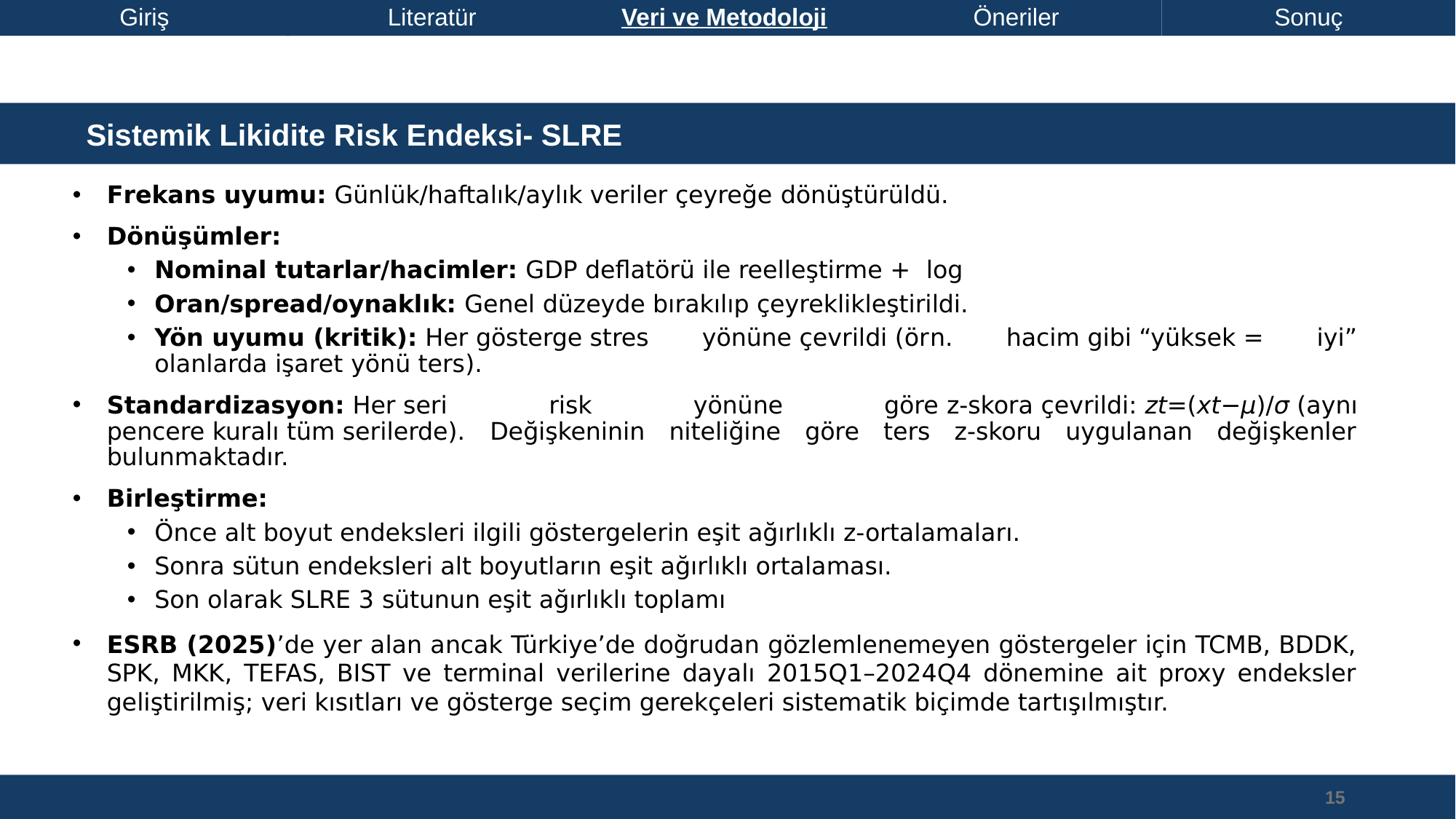

Literatür
Giriş
Veri ve Metodoloji
Öneriler
Sonuç
         Sistemik Likidite Risk Endeksi- SLRE
Frekans uyumu: Günlük/haftalık/aylık veriler çeyreğe dönüştürüldü.
Dönüşümler:
Nominal tutarlar/hacimler: GDP deflatörü ile reelleştirme +  log
Oran/spread/oynaklık: Genel düzeyde bırakılıp çeyreklikleştirildi.
Yön uyumu (kritik): Her gösterge stres yönüne çevrildi (örn. hacim gibi “yüksek = iyi” olanlarda işaret yönü ters).
Standardizasyon: Her seri risk yönüne göre z-skora çevrildi: zt​=(xt​−μ)/σ (aynı pencere kuralı tüm serilerde). Değişkeninin niteliğine göre ters z-skoru uygulanan değişkenler bulunmaktadır.
Birleştirme:
Önce alt boyut endeksleri ilgili göstergelerin eşit ağırlıklı z-ortalamaları.
Sonra sütun endeksleri alt boyutların eşit ağırlıklı ortalaması.
Son olarak SLRE 3 sütunun eşit ağırlıklı toplamı
ESRB (2025)’de yer alan ancak Türkiye’de doğrudan gözlemlenemeyen göstergeler için TCMB, BDDK, SPK, MKK, TEFAS, BIST ve terminal verilerine dayalı 2015Q1–2024Q4 dönemine ait proxy endeksler geliştirilmiş; veri kısıtları ve gösterge seçim gerekçeleri sistematik biçimde tartışılmıştır.

15